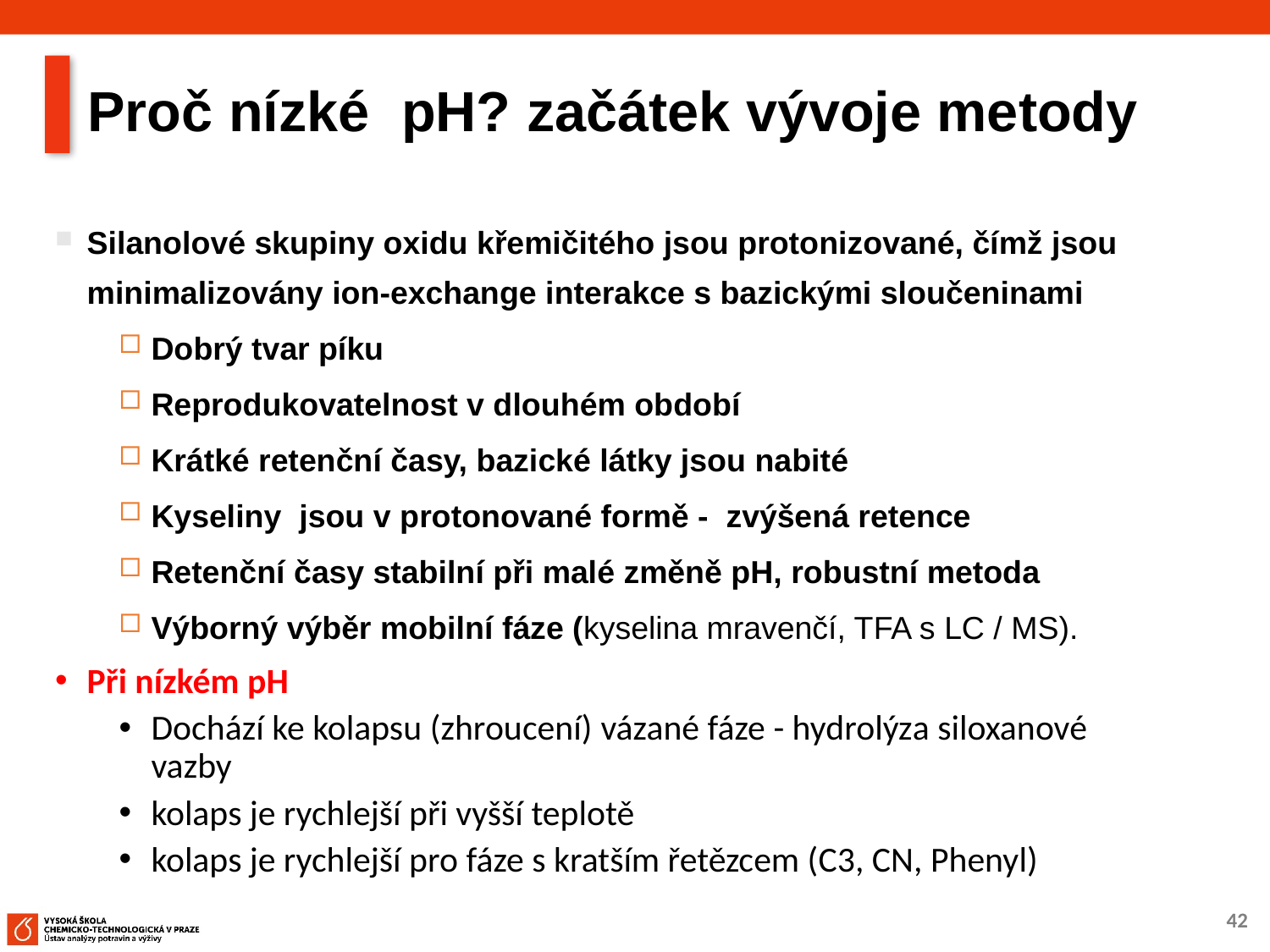

# Proč nízké  pH? začátek vývoje metody
Silanolové skupiny oxidu křemičitého jsou protonizované, čímž jsou minimalizovány ion-exchange interakce s bazickými sloučeninami
Dobrý tvar píku
Reprodukovatelnost v dlouhém období
Krátké retenční časy, bazické látky jsou nabité
Kyseliny  jsou v protonované formě -  zvýšená retence
Retenční časy stabilní při malé změně pH, robustní metoda
Výborný výběr mobilní fáze (kyselina mravenčí, TFA s LC / MS).
Při nízkém pH
Dochází ke kolapsu (zhroucení) vázané fáze - hydrolýza siloxanové vazby
kolaps je rychlejší při vyšší teplotě
kolaps je rychlejší pro fáze s kratším řetězcem (C3, CN, Phenyl)